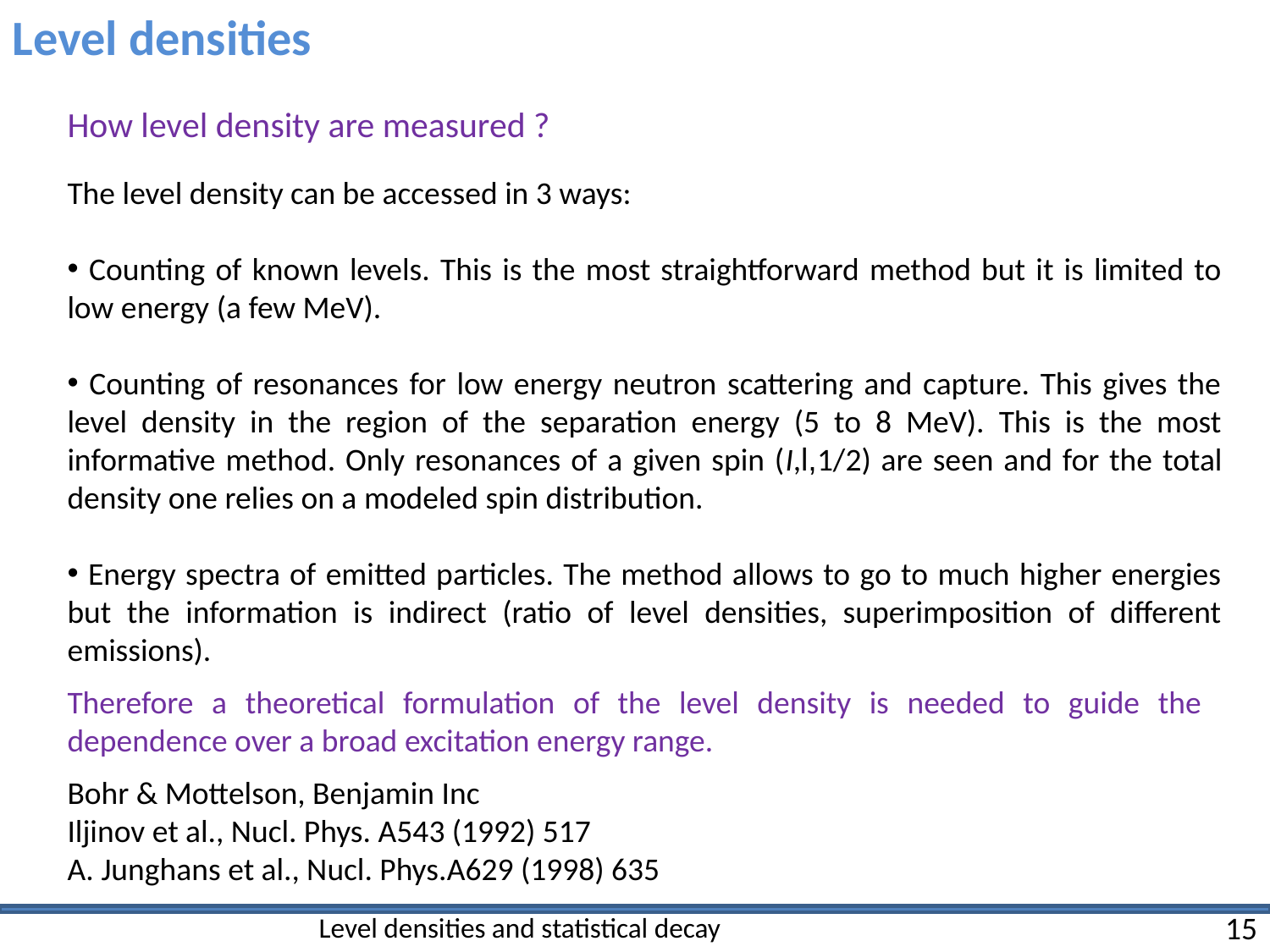

Level densities
How level density are measured ?
The level density can be accessed in 3 ways:

 Counting of known levels. This is the most straightforward method but it is limited to low energy (a few MeV).

 Counting of resonances for low energy neutron scattering and capture. This gives the level density in the region of the separation energy (5 to 8 MeV). This is the most informative method. Only resonances of a given spin (I,l,1/2) are seen and for the total density one relies on a modeled spin distribution.

 Energy spectra of emitted particles. The method allows to go to much higher energies but the information is indirect (ratio of level densities, superimposition of different emissions).
Therefore a theoretical formulation of the level density is needed to guide the dependence over a broad excitation energy range.
Bohr & Mottelson, Benjamin Inc
Iljinov et al., Nucl. Phys. A543 (1992) 517
A. Junghans et al., Nucl. Phys.A629 (1998) 635
Level densities and statistical decay
15